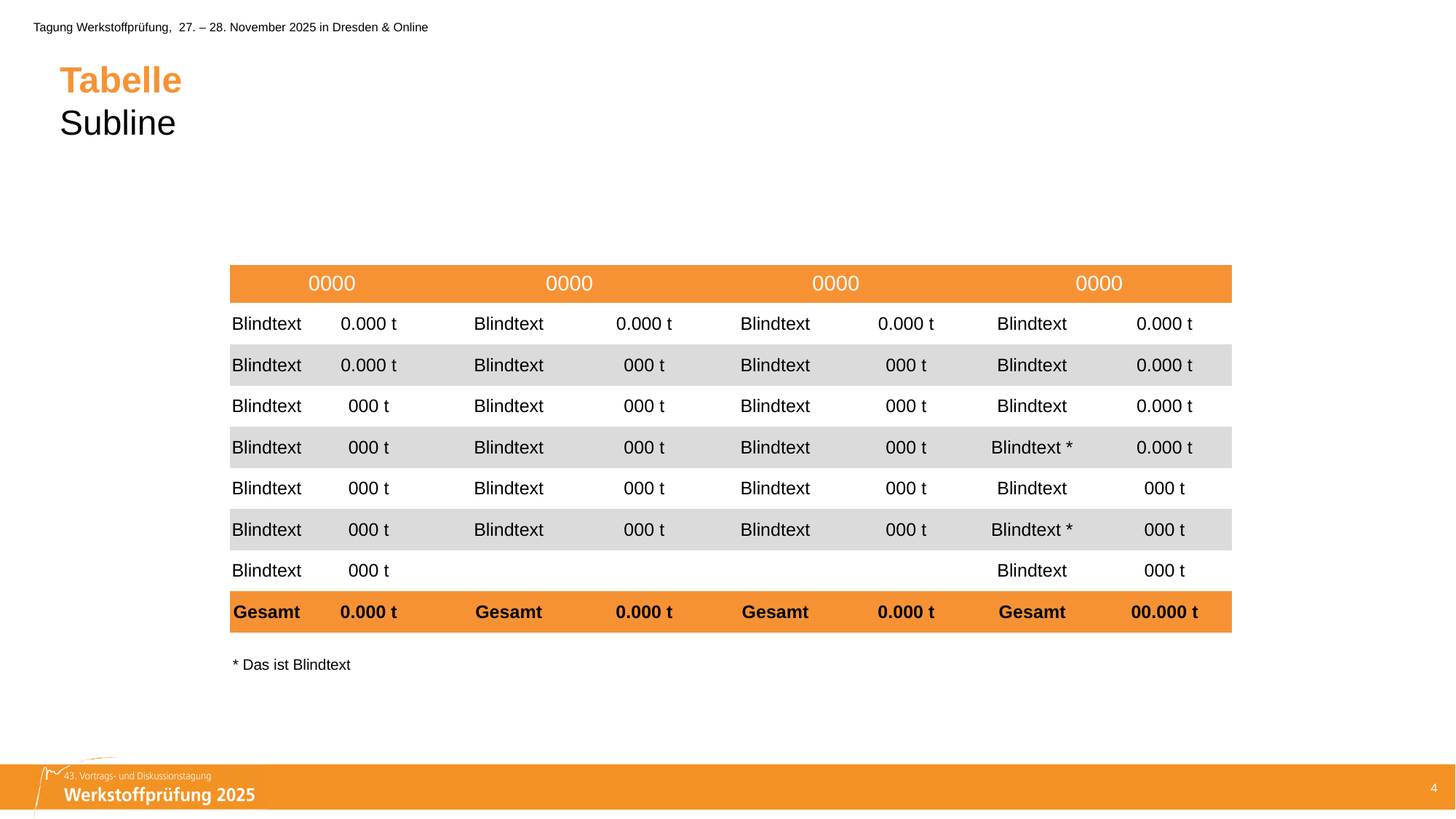

# Tabelle Subline
| 0000 |  | 0000 |  | 0000 |  | 0000 |  |
| --- | --- | --- | --- | --- | --- | --- | --- |
| Blindtext | 0.000 t | Blindtext | 0.000 t | Blindtext | 0.000 t | Blindtext | 0.000 t |
| Blindtext | 0.000 t | Blindtext | 000 t | Blindtext | 000 t | Blindtext | 0.000 t |
| Blindtext | 000 t | Blindtext | 000 t | Blindtext | 000 t | Blindtext | 0.000 t |
| Blindtext | 000 t | Blindtext | 000 t | Blindtext | 000 t | Blindtext \* | 0.000 t |
| Blindtext | 000 t | Blindtext | 000 t | Blindtext | 000 t | Blindtext | 000 t |
| Blindtext | 000 t | Blindtext | 000 t | Blindtext | 000 t | Blindtext \* | 000 t |
| Blindtext | 000 t |  |  |  |  | Blindtext | 000 t |
| Gesamt | 0.000 t | Gesamt | 0.000 t | Gesamt | 0.000 t | Gesamt | 00.000 t |
* Das ist Blindtext